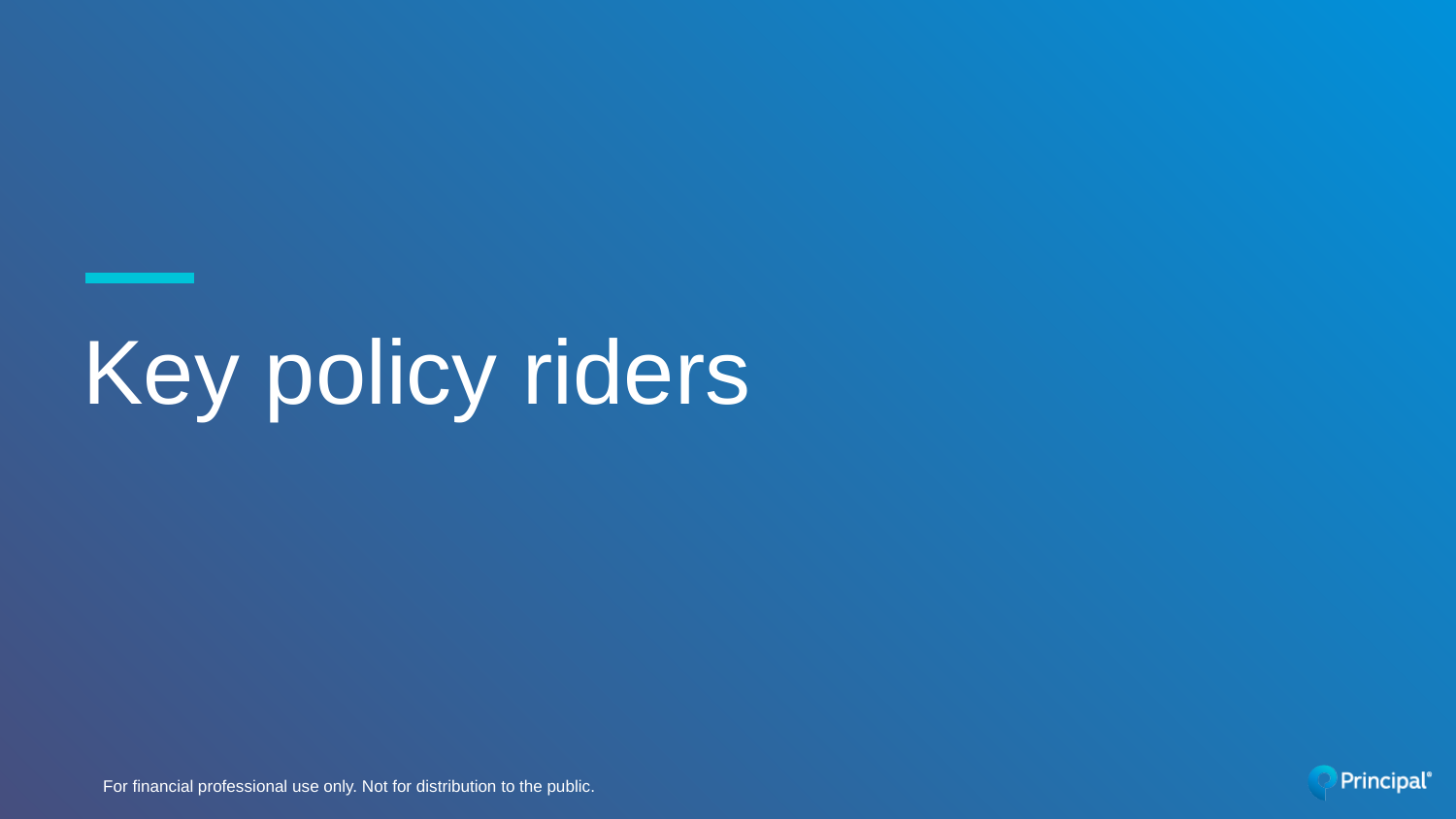

# Key policy riders
For financial professional use only. Not for distribution to the public.